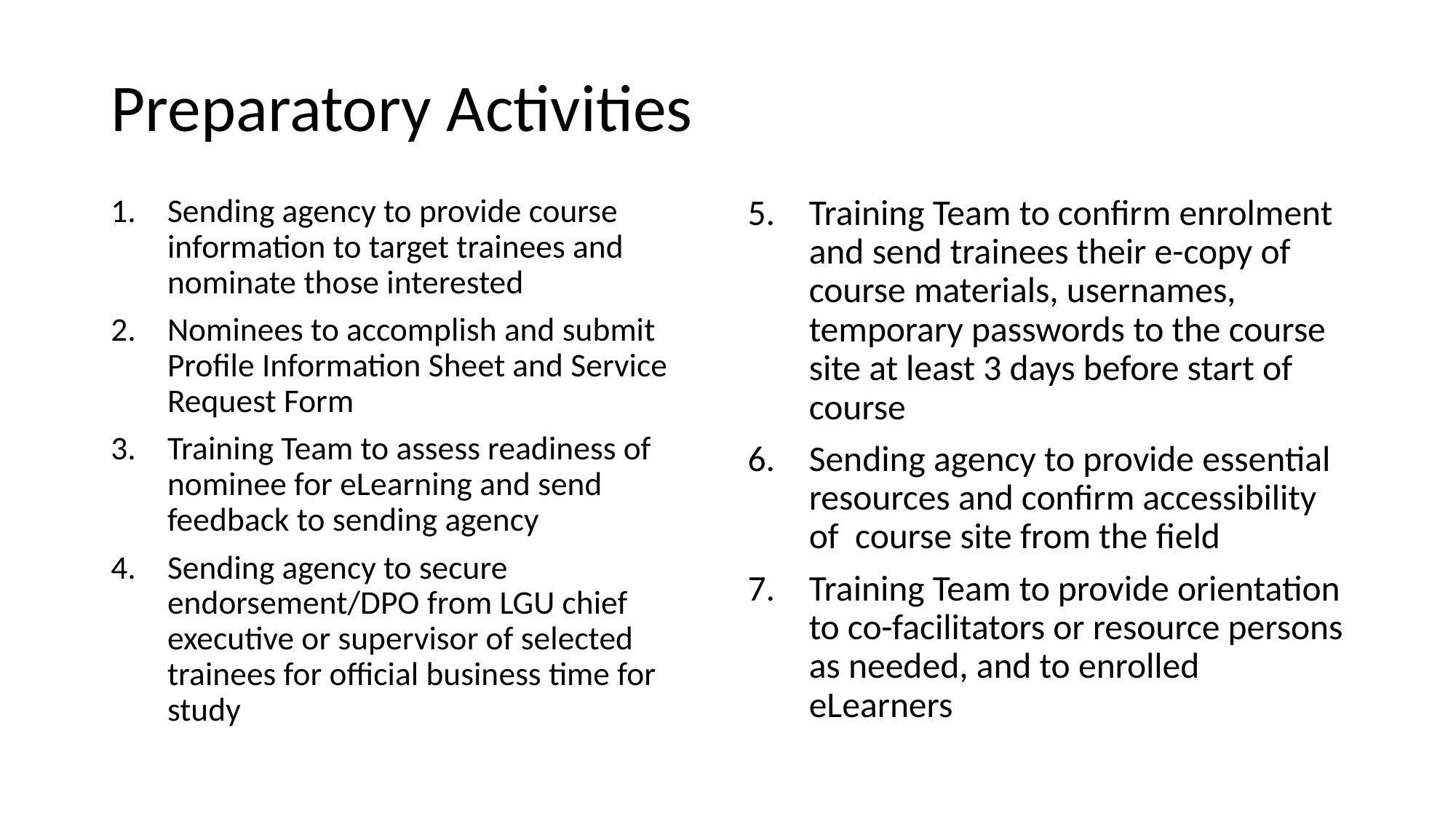

# Preparatory Activities
Sending agency to provide course information to target trainees and nominate those interested
Nominees to accomplish and submit Profile Information Sheet and Service Request Form
Training Team to assess readiness of nominee for eLearning and send feedback to sending agency
Sending agency to secure endorsement/DPO from LGU chief executive or supervisor of selected trainees for official business time for study

Training Team to confirm enrolment and send trainees their e-copy of course materials, usernames, temporary passwords to the course site at least 3 days before start of course
Sending agency to provide essential resources and confirm accessibility of  course site from the field
Training Team to provide orientation to co-facilitators or resource persons as needed, and to enrolled eLearners